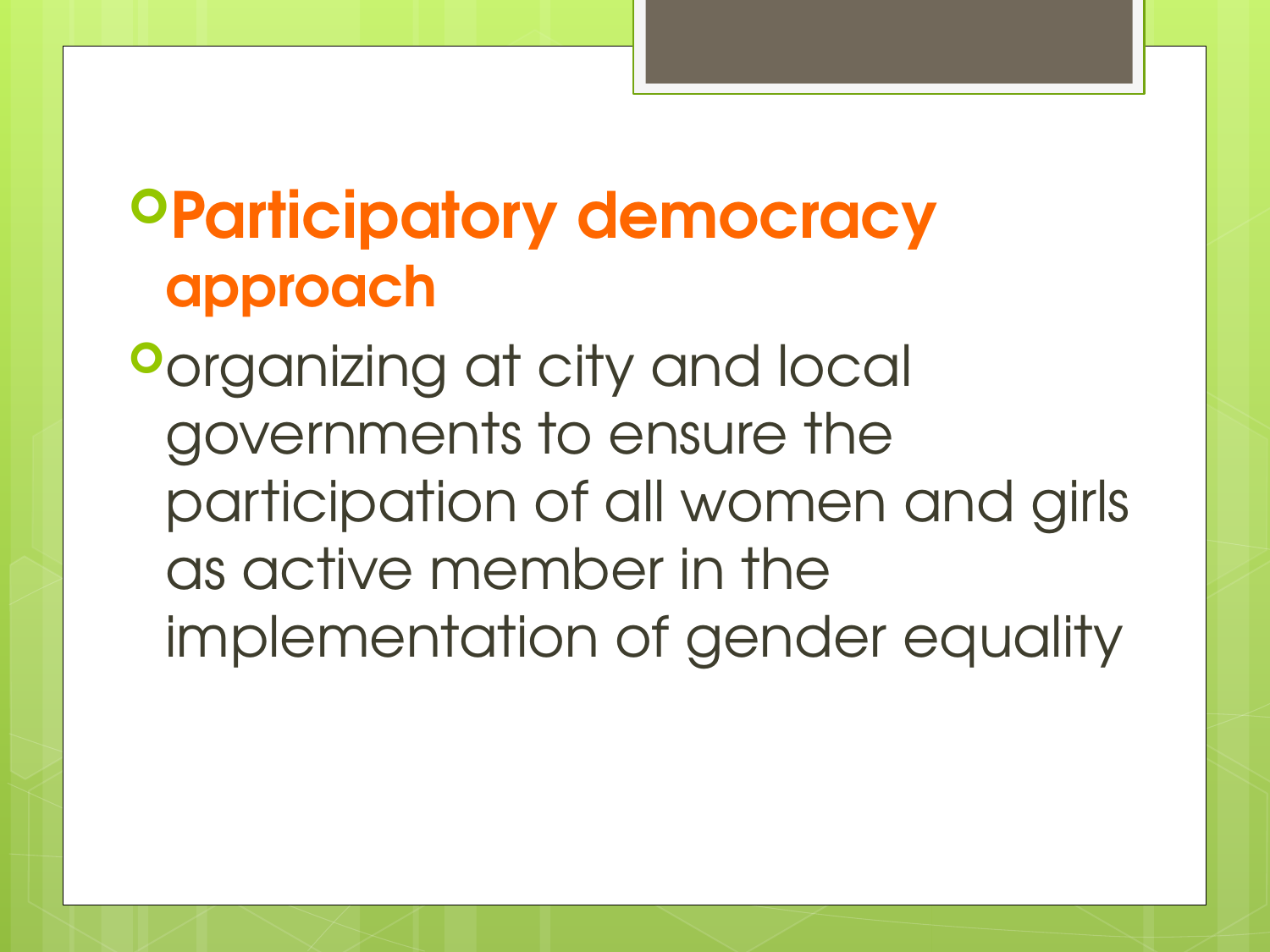

Participatory democracy approach
organizing at city and local governments to ensure the participation of all women and girls as active member in the implementation of gender equality